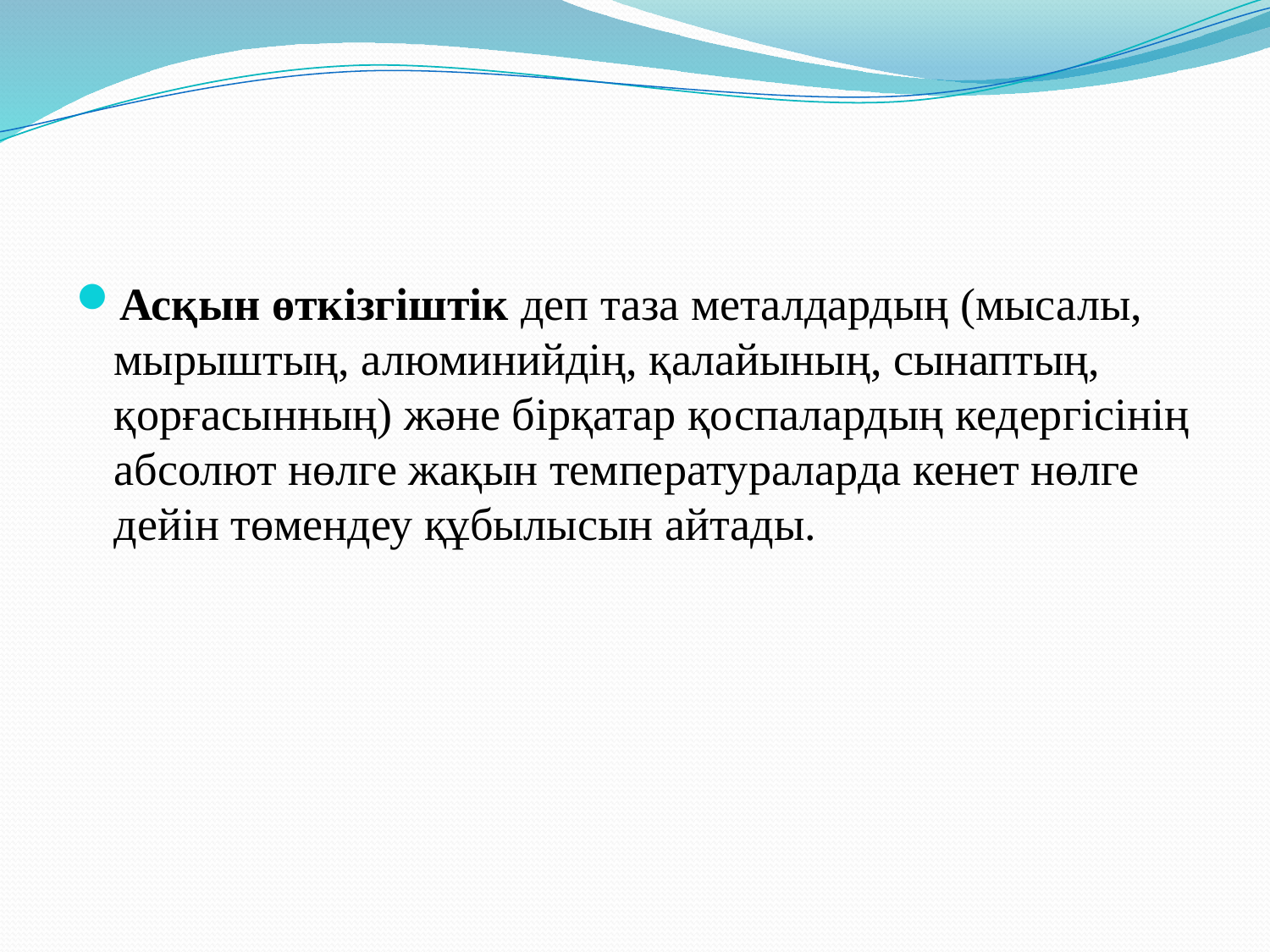

Асқын өткізгіштік деп таза металдардың (мысалы, мырыштың, алюминийдің, қалайының, сынаптың, қорғасынның) және бірқатар қоспалардың кедергісінің абсолют нөлге жақын температураларда кенет нөлге дейін төмендеу құбылысын айтады.